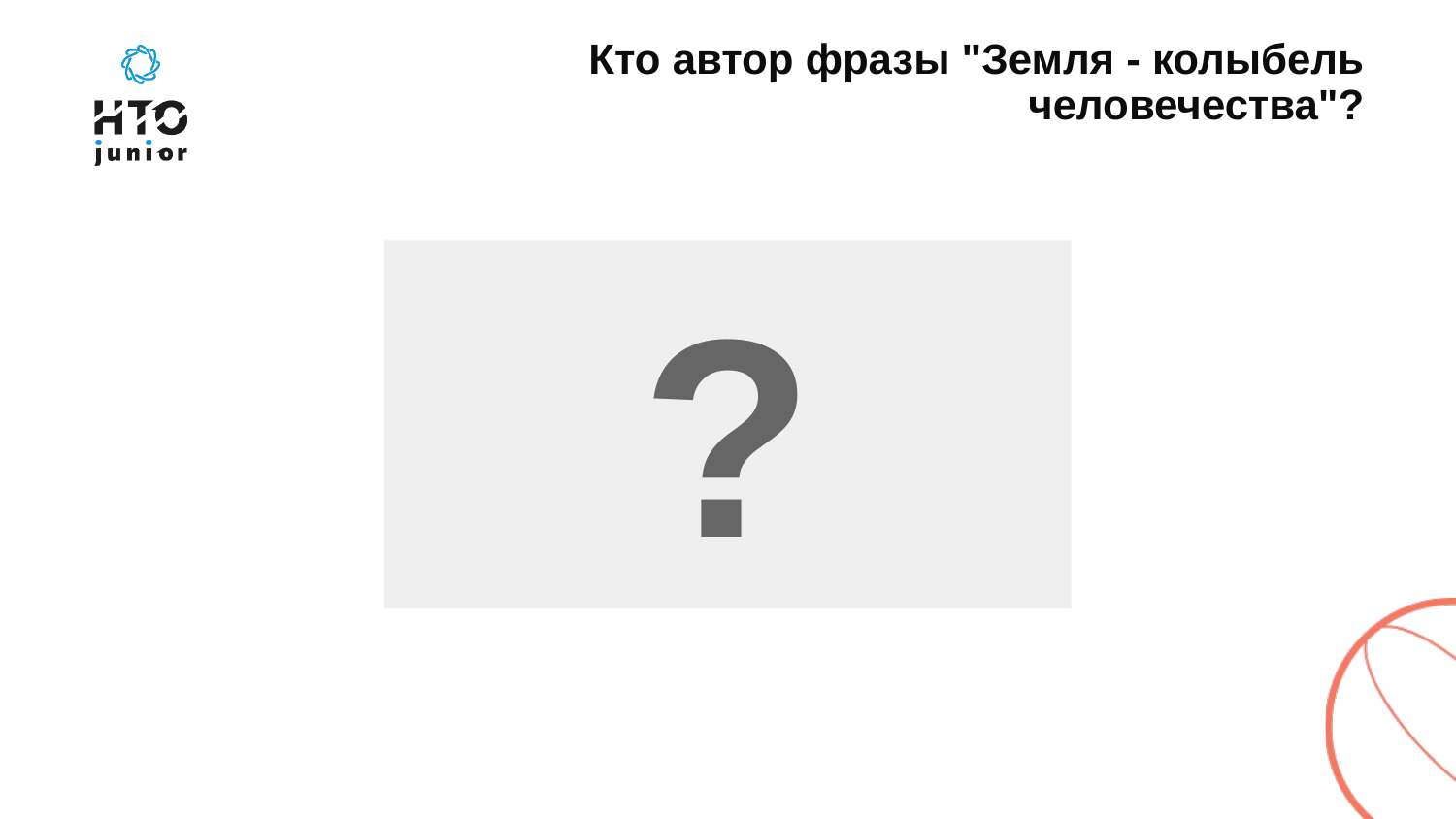

# Кто автор фразы "Земля - колыбель человечества"?
?